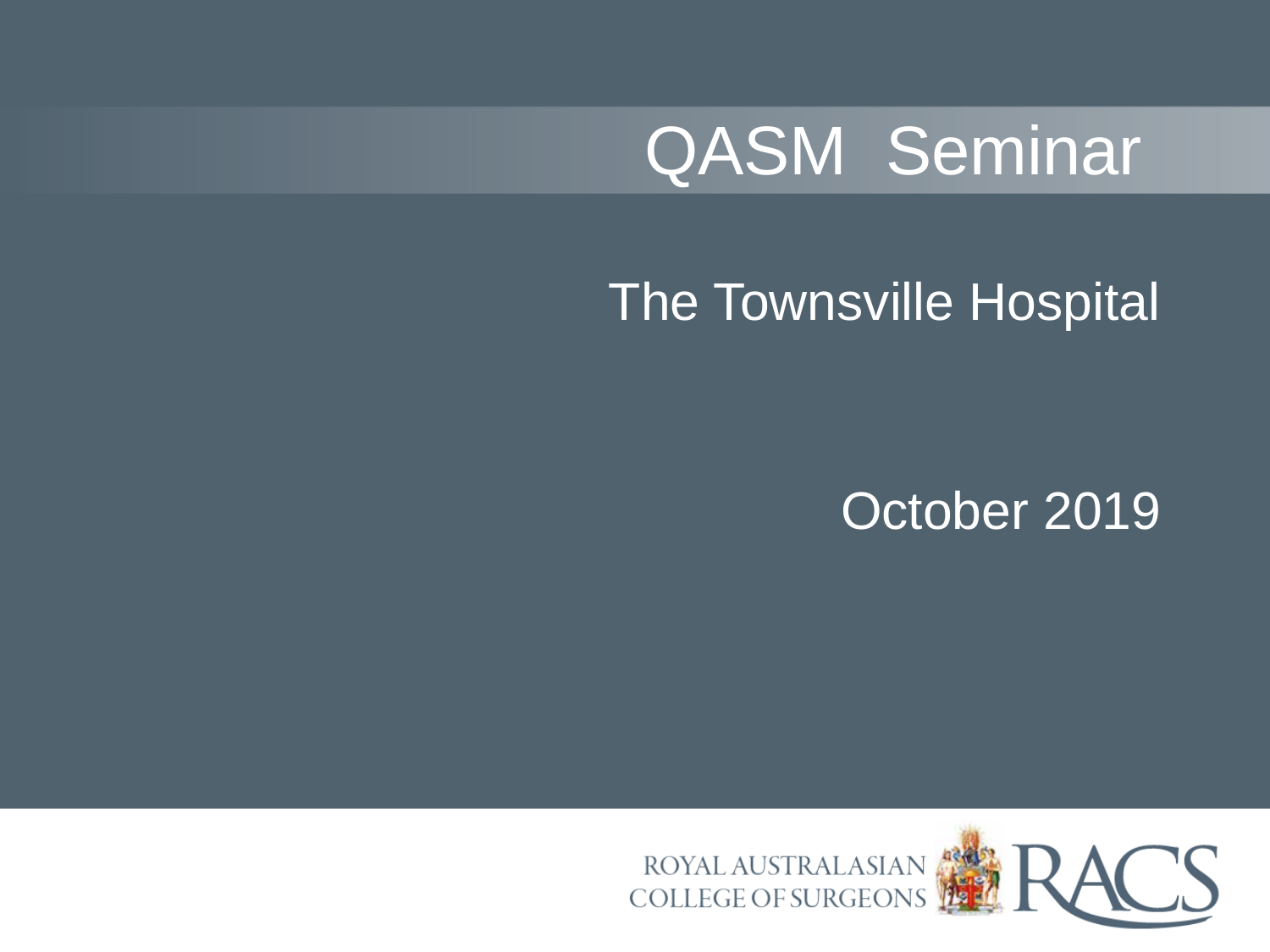

# QASM  Seminar
The Townsville Hospital

October 2019